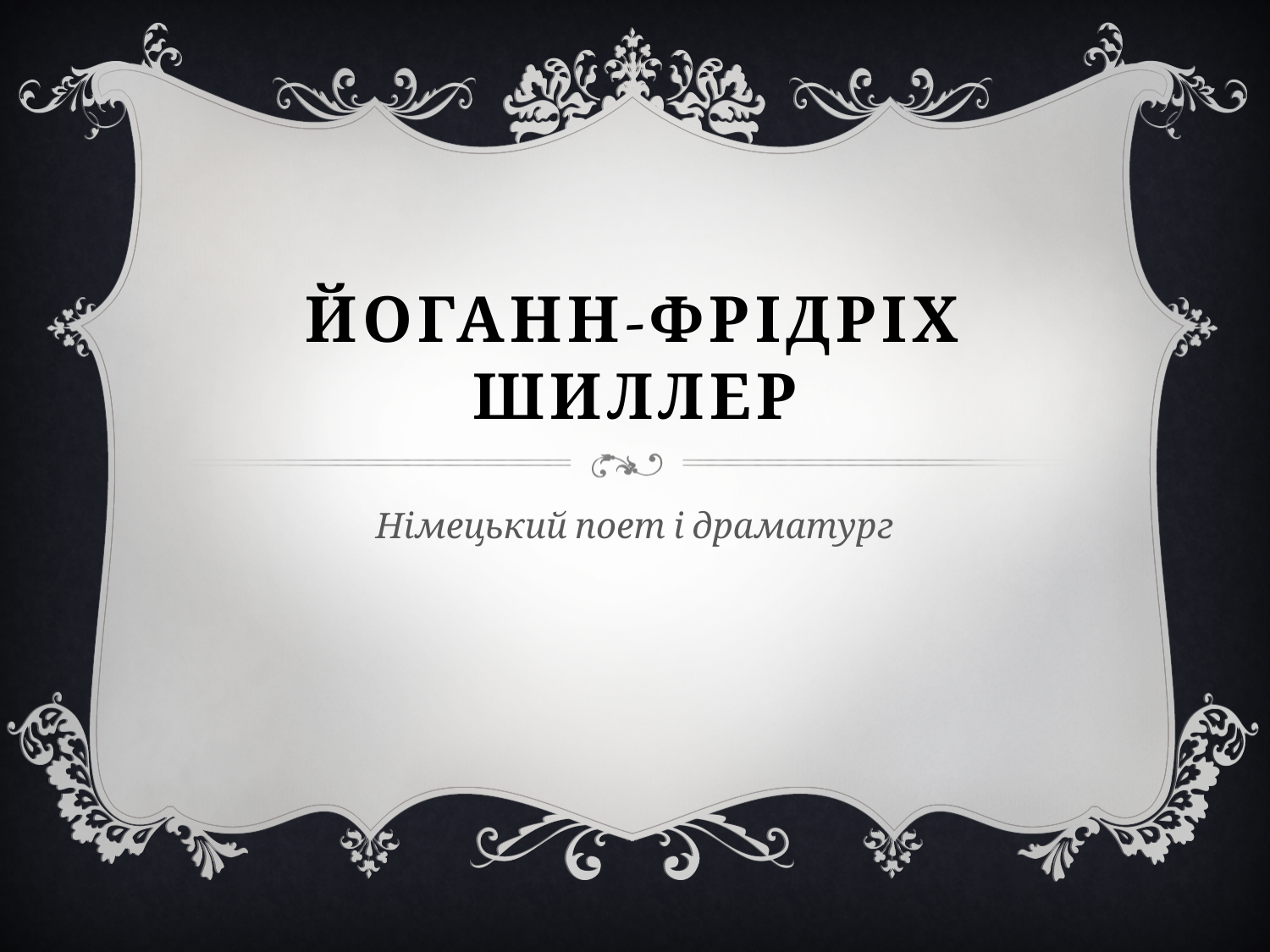

# Йоганн-Фрідріх Шиллер
Німецький поет і драматург